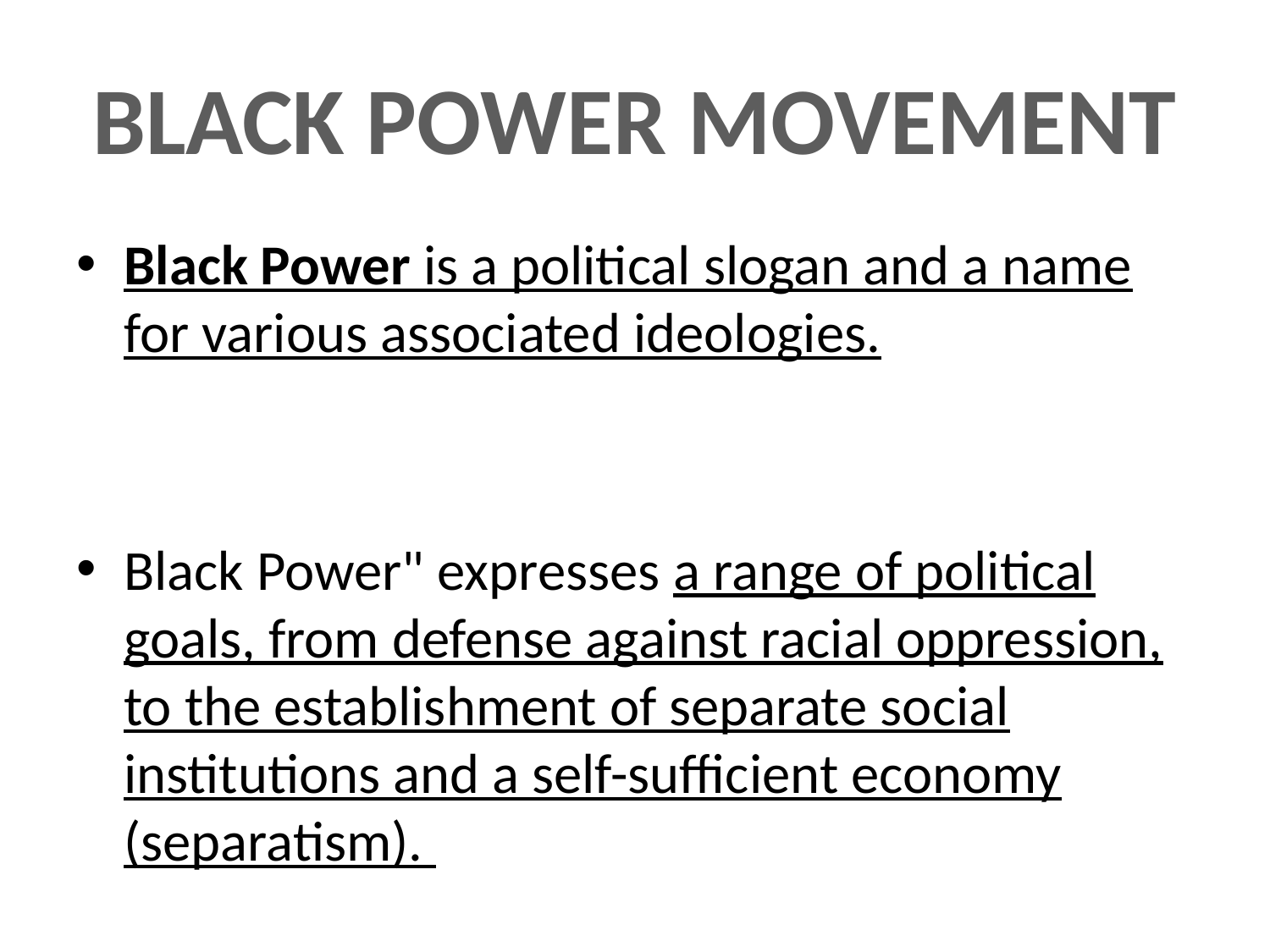

BLACK POWER MOVEMENT
Black Power is a political slogan and a name for various associated ideologies.

Black Power" expresses a range of political goals, from defense against racial oppression, to the establishment of separate social institutions and a self-sufficient economy (separatism).